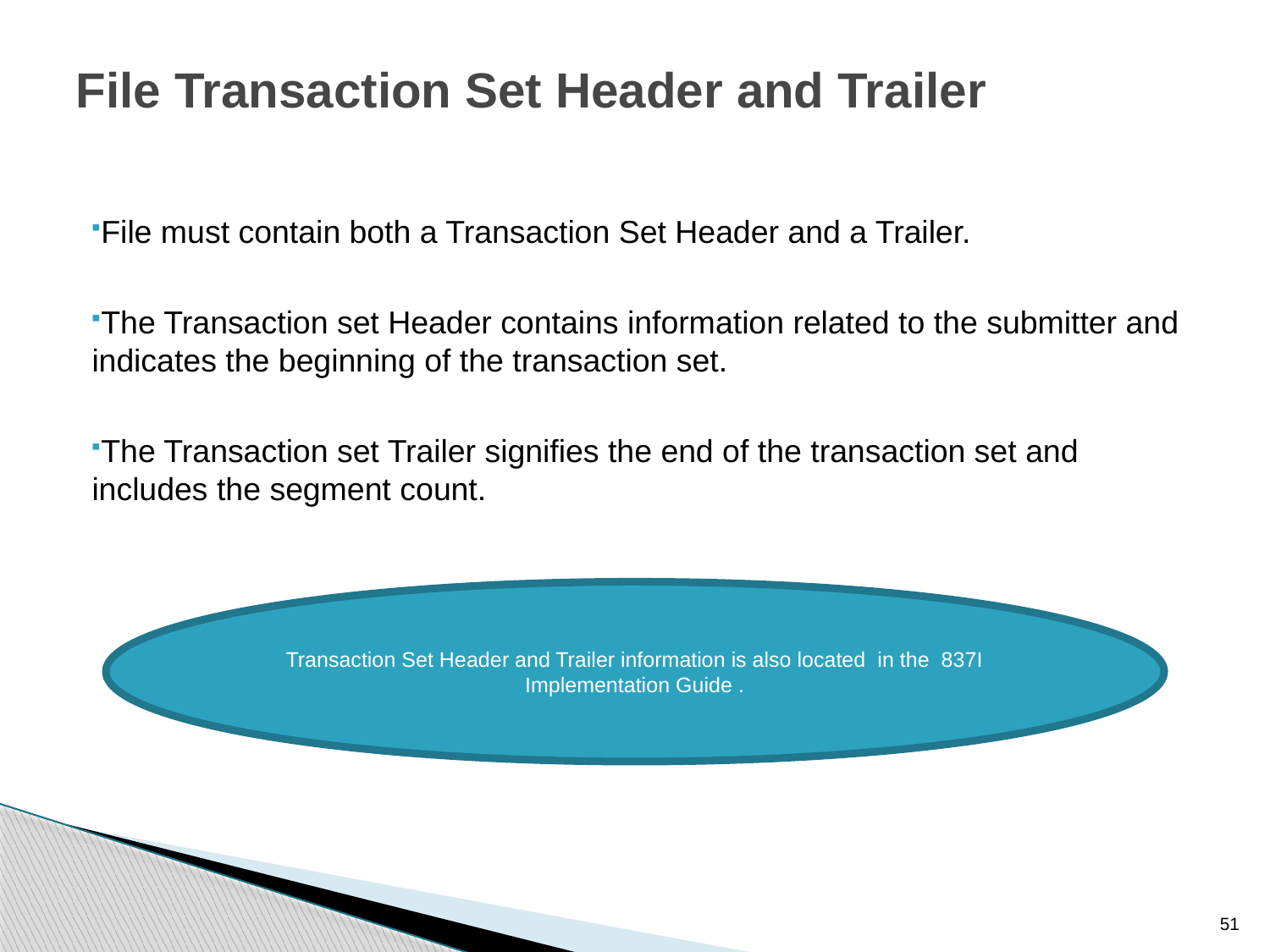

# File Transaction Set Header and Trailer
File must contain both a Transaction Set Header and a Trailer.

The Transaction set Header contains information related to the submitter and indicates the beginning of the transaction set.

The Transaction set Trailer signifies the end of the transaction set and includes the segment count.

Transaction Set Header and Trailer information is also located  in the  837I Implementation Guide .
51